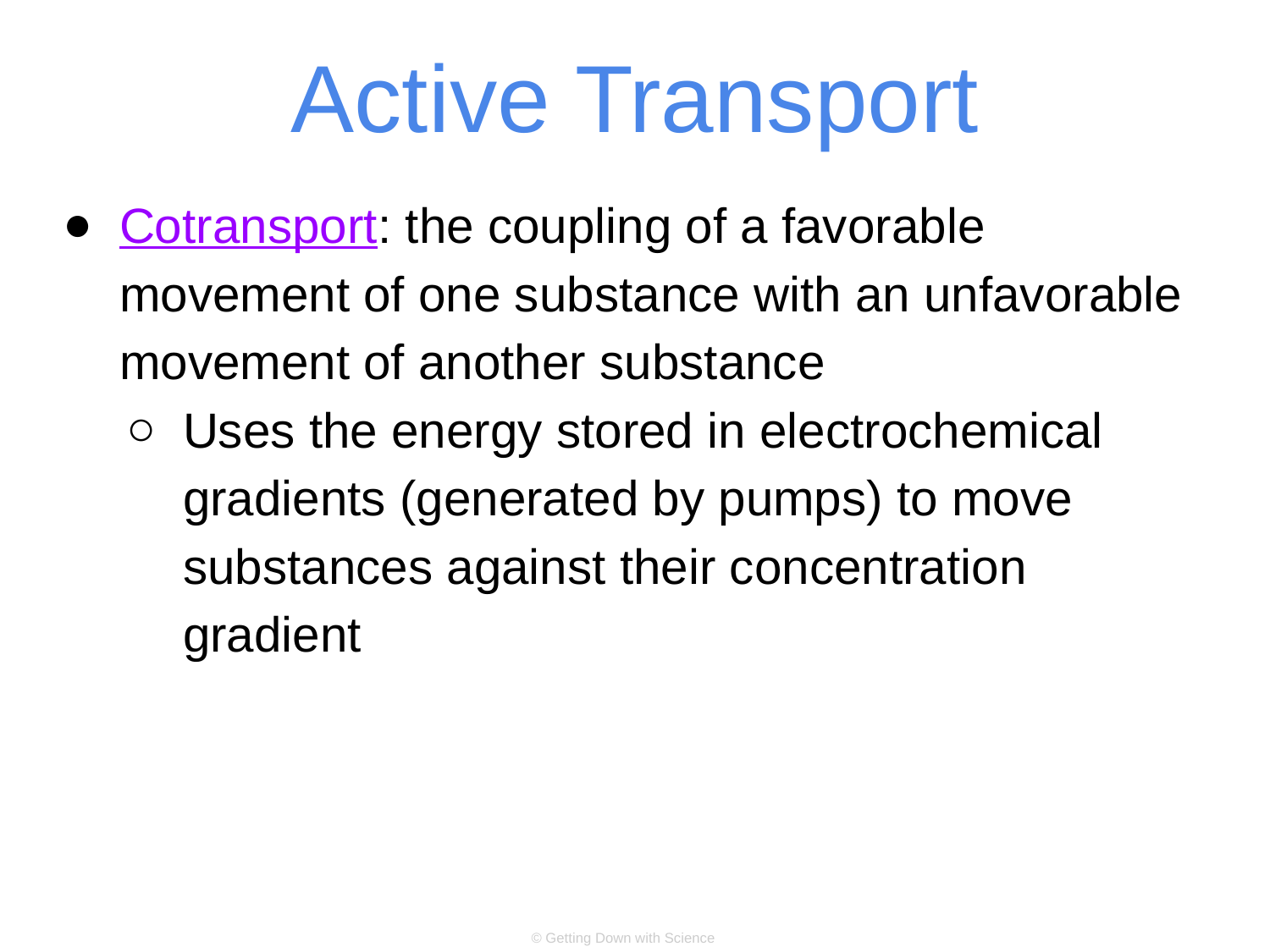

# Active Transport
Cotransport: the coupling of a favorable movement of one substance with an unfavorable movement of another substance
Uses the energy stored in electrochemical gradients (generated by pumps) to move substances against their concentration gradient